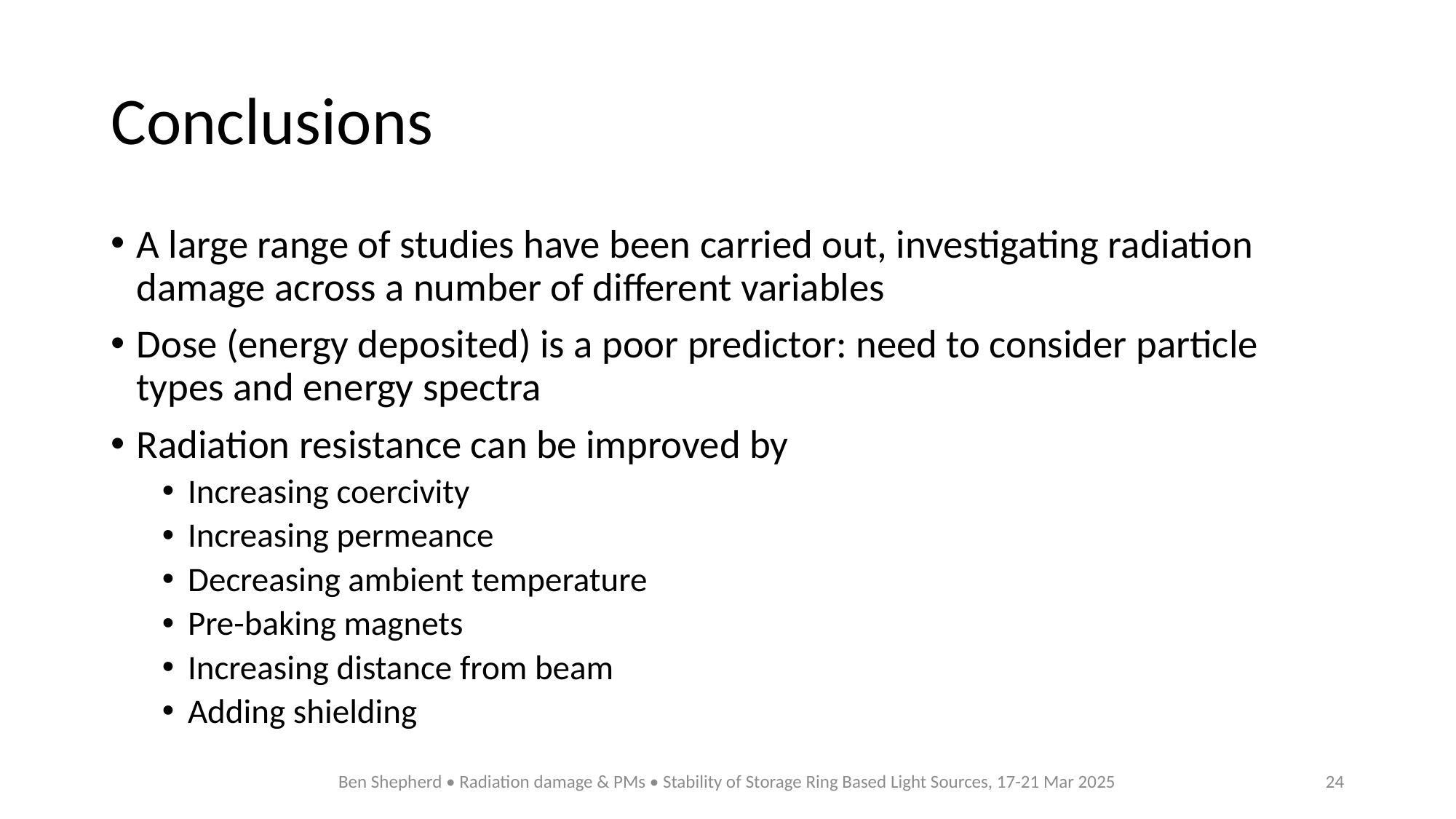

# Conclusions
A large range of studies have been carried out, investigating radiation damage across a number of different variables
Dose (energy deposited) is a poor predictor: need to consider particle types and energy spectra
Radiation resistance can be improved by
Increasing coercivity
Increasing permeance
Decreasing ambient temperature
Pre-baking magnets
Increasing distance from beam
Adding shielding

Ben Shepherd • Radiation damage & PMs • Stability of Storage Ring Based Light Sources, 17-21 Mar 2025
24